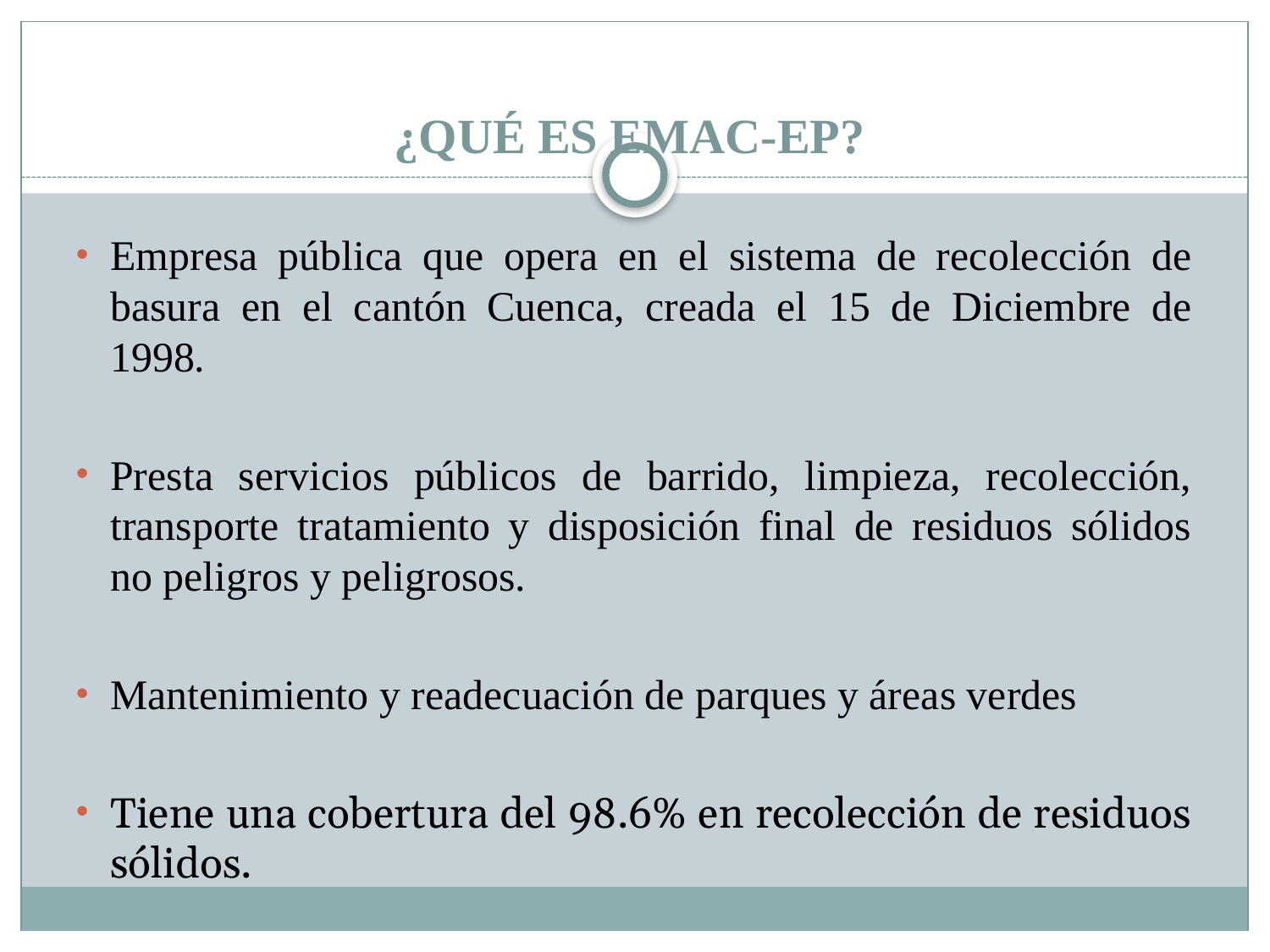

# ¿QUÉ ES EMAC-EP?
Empresa pública que opera en el sistema de recolección de basura en el cantón Cuenca, creada el 15 de Diciembre de 1998.

Presta servicios públicos de barrido, limpieza, recolección, transporte tratamiento y disposición final de residuos sólidos no peligros y peligrosos.

Mantenimiento y readecuación de parques y áreas verdes

Tiene una cobertura del 98.6% en recolección de residuos sólidos.